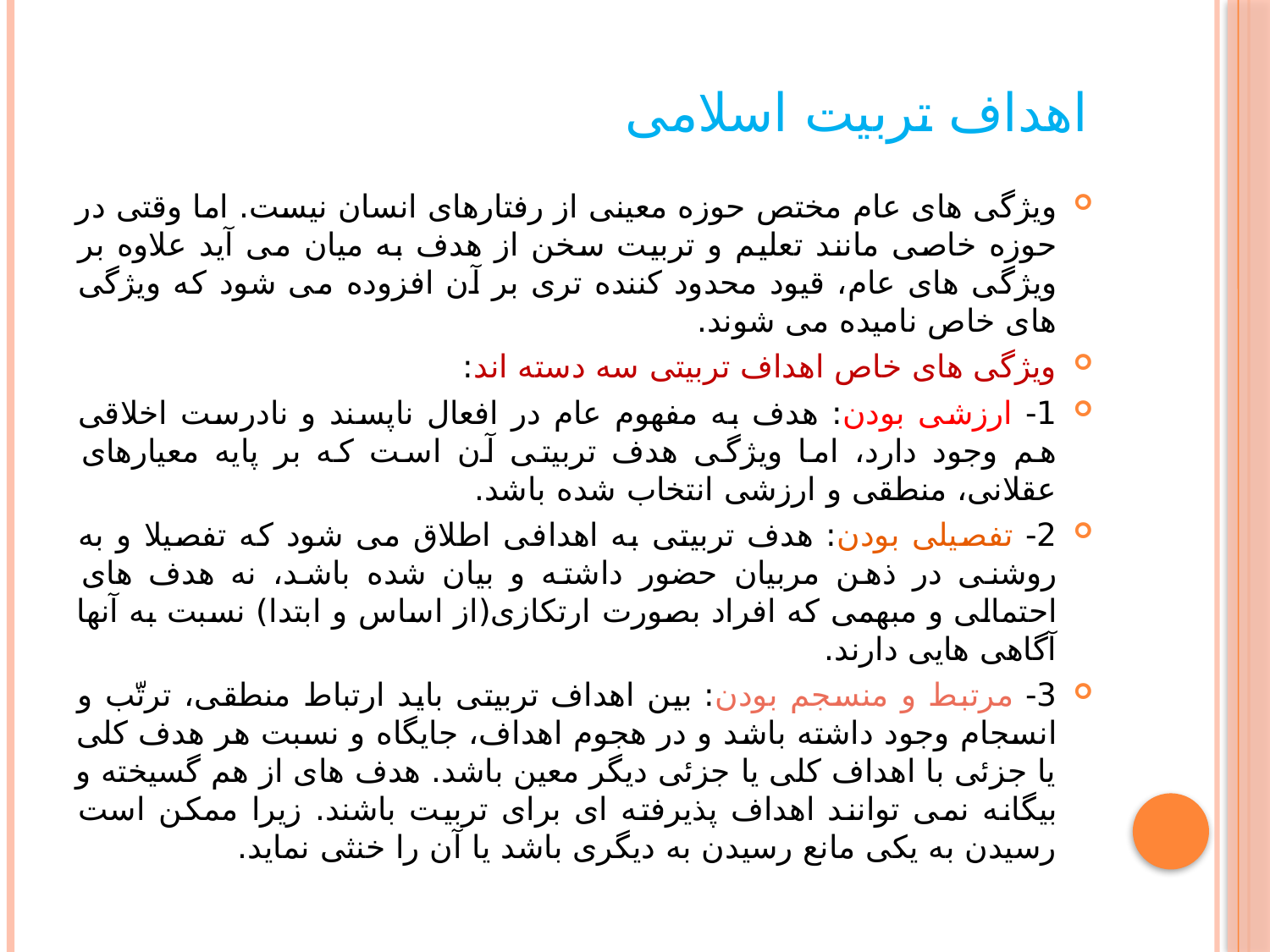

# اهداف تربیت اسلامی
ویژگی های عام مختص حوزه معینی از رفتارهای انسان نیست. اما وقتی در حوزه خاصی مانند تعلیم و تربیت سخن از هدف به میان می آید علاوه بر ویژگی های عام، قیود محدود کننده تری بر آن افزوده می شود که ویژگی های خاص نامیده می شوند.
ویژگی های خاص اهداف تربیتی سه دسته اند:
1- ارزشی بودن: هدف به مفهوم عام در افعال ناپسند و نادرست اخلاقی هم وجود دارد، اما ویژگی هدف تربیتی آن است که بر پایه معیارهای عقلانی، منطقی و ارزشی انتخاب شده باشد.
2- تفصیلی بودن: هدف تربیتی به اهدافی اطلاق می شود که تفصیلا و به روشنی در ذهن مربیان حضور داشته و بیان شده باشد، نه هدف های احتمالی و مبهمی که افراد بصورت ارتکازی(از اساس و ابتدا) نسبت به آنها آگاهی هایی دارند.
3- مرتبط و منسجم بودن: بین اهداف تربیتی باید ارتباط منطقی، ترتّب و انسجام وجود داشته باشد و در هجوم اهداف، جایگاه و نسبت هر هدف کلی یا جزئی با اهداف کلی یا جزئی دیگر معین باشد. هدف های از هم گسیخته و بیگانه نمی توانند اهداف پذیرفته ای برای تربیت باشند. زیرا ممکن است رسیدن به یکی مانع رسیدن به دیگری باشد یا آن را خنثی نماید.